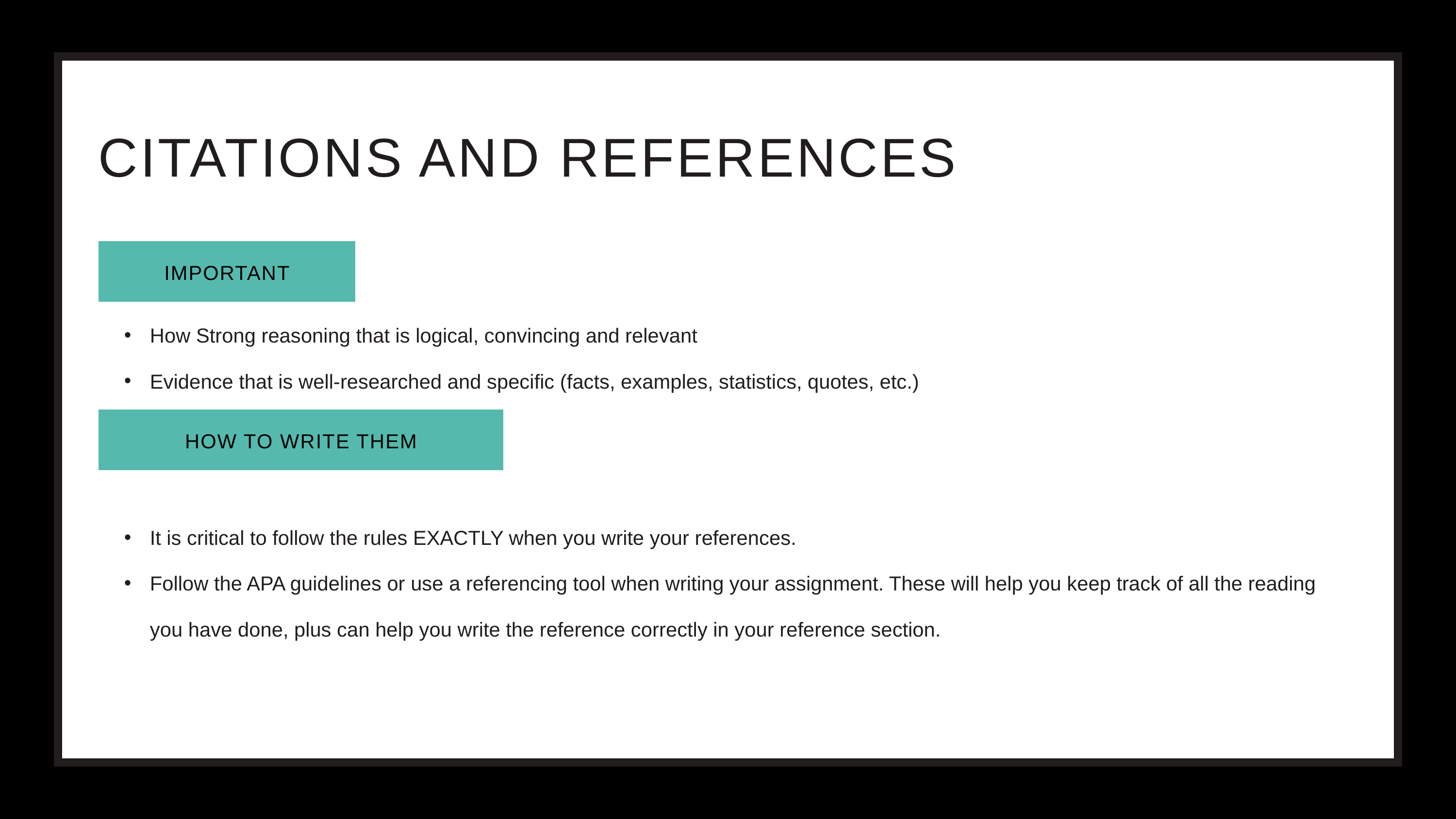

CITATIONS AND REFERENCES

IMPORTANT
How Strong reasoning that is logical, convincing and relevant
Evidence that is well-researched and specific (facts, examples, statistics, quotes, etc.)

HOW TO WRITE THEM
It is critical to follow the rules EXACTLY when you write your references.
Follow the APA guidelines or use a referencing tool when writing your assignment. These will help you keep track of all the reading you have done, plus can help you write the reference correctly in your reference section.